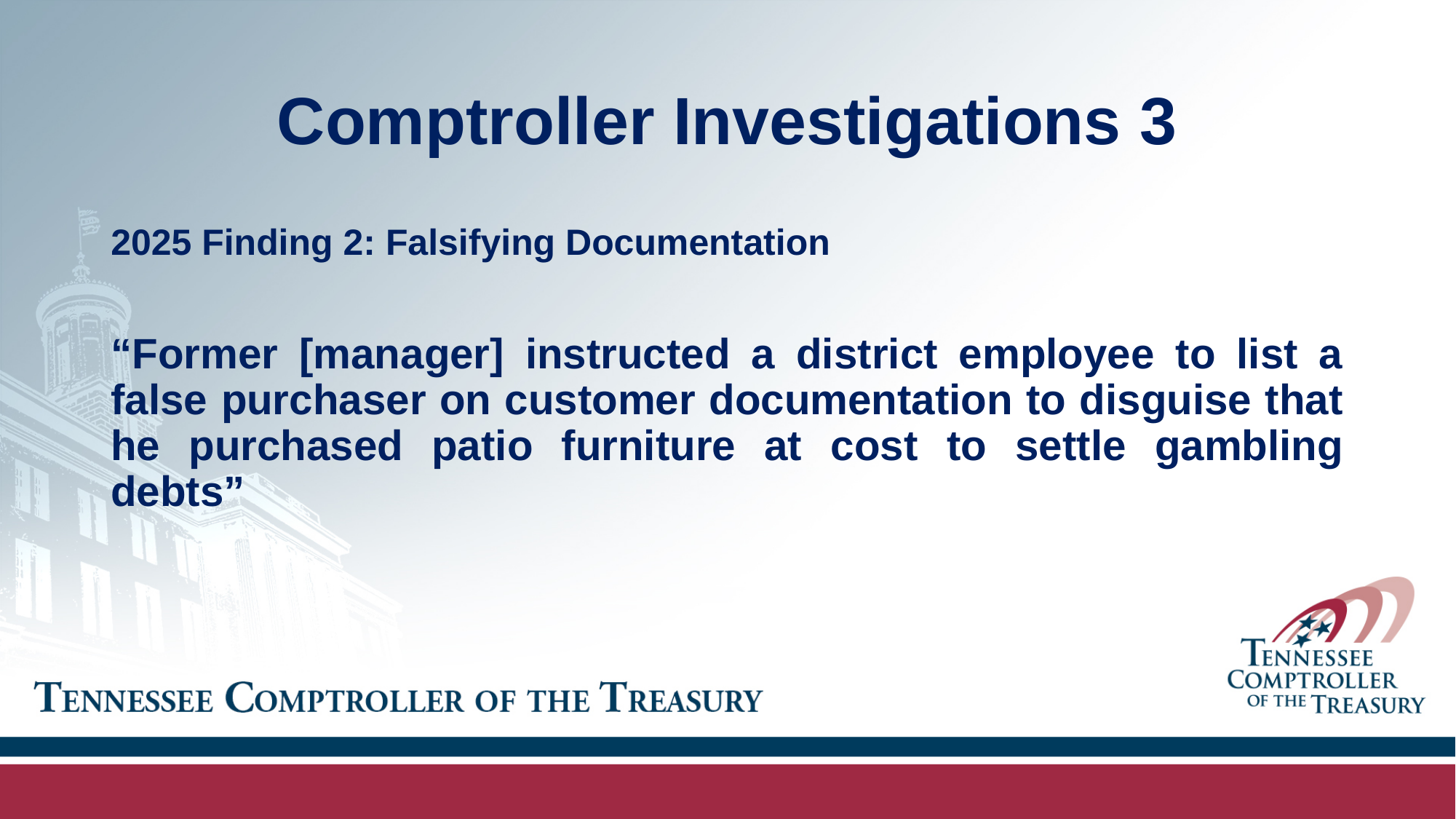

# Comptroller Investigations 3
2025 Finding 2: Falsifying Documentation

“Former [manager] instructed a district employee to list a false purchaser on customer documentation to disguise that he purchased patio furniture at cost to settle gambling debts”